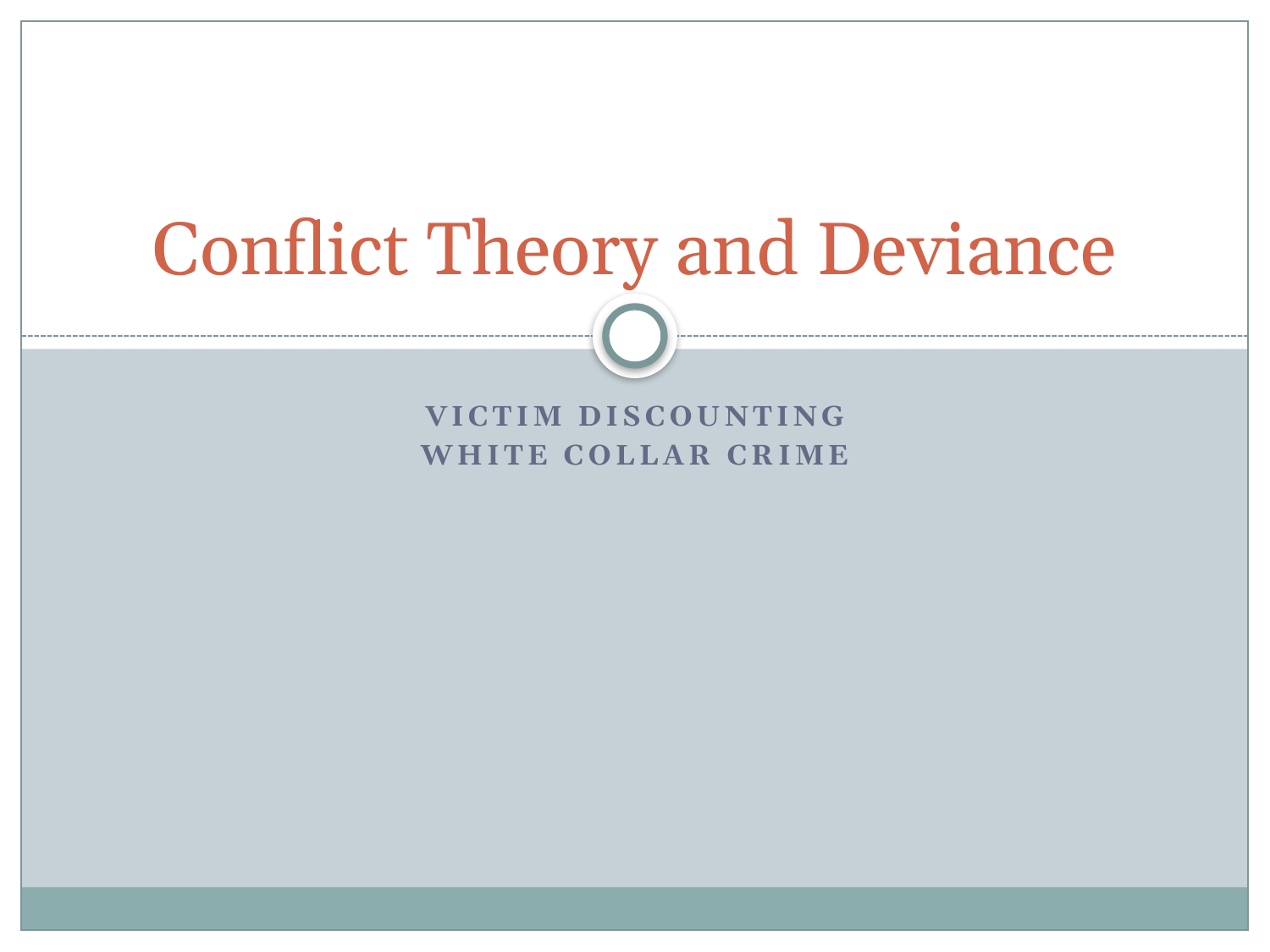

# Conflict Theory and Deviance
Victim discounting
White collar crime